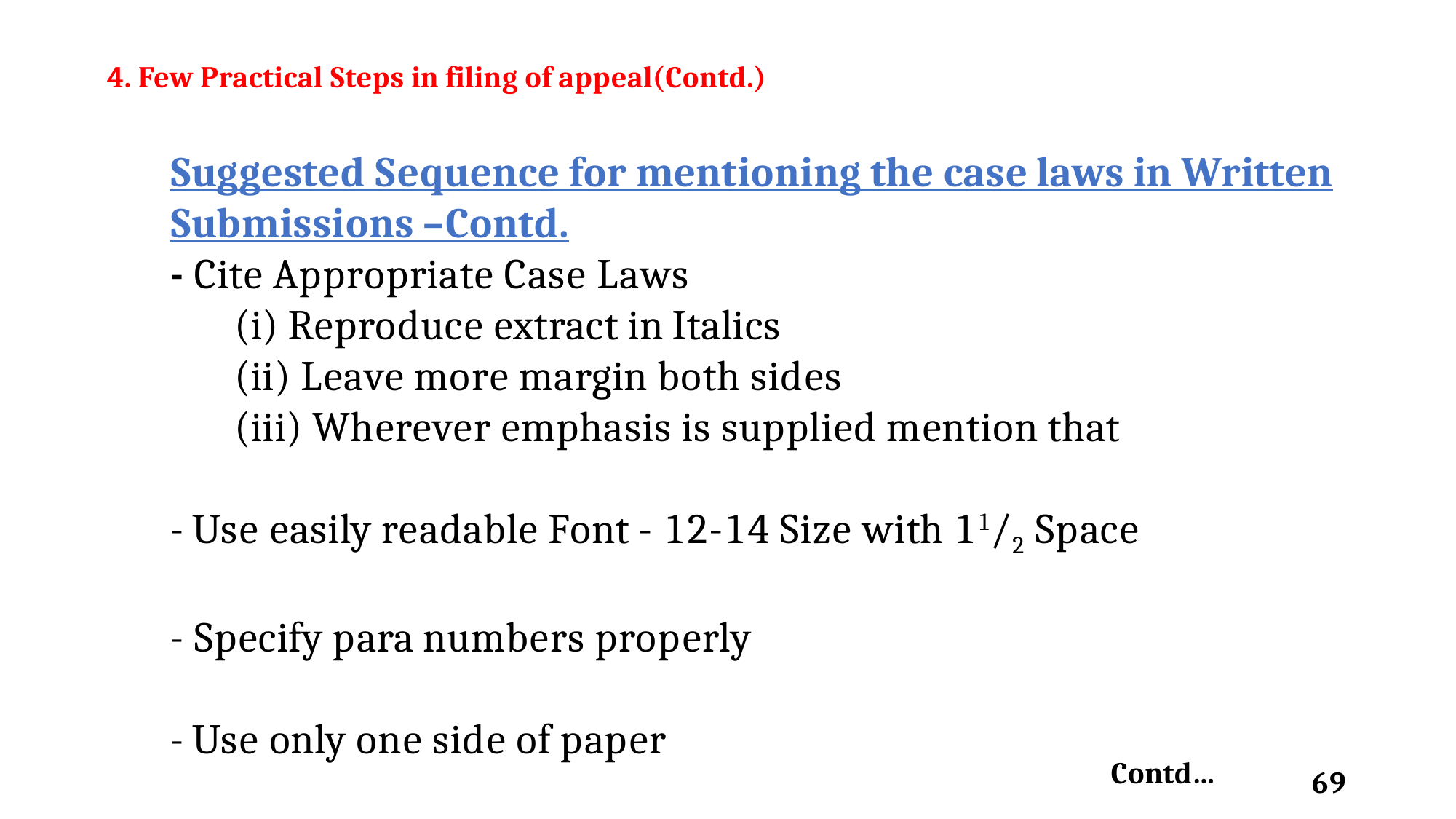

4. Few Practical Steps in filing of appeal(Contd.)
# Suggested Sequence for mentioning the case laws in Written Submissions –Contd. - Cite Appropriate Case Laws (i) Reproduce extract in Italics (ii) Leave more margin both sides (iii) Wherever emphasis is supplied mention that - Use easily readable Font - 12-14 Size with 11/2 Space - Specify para numbers properly - Use only one side of paper
Contd…
69